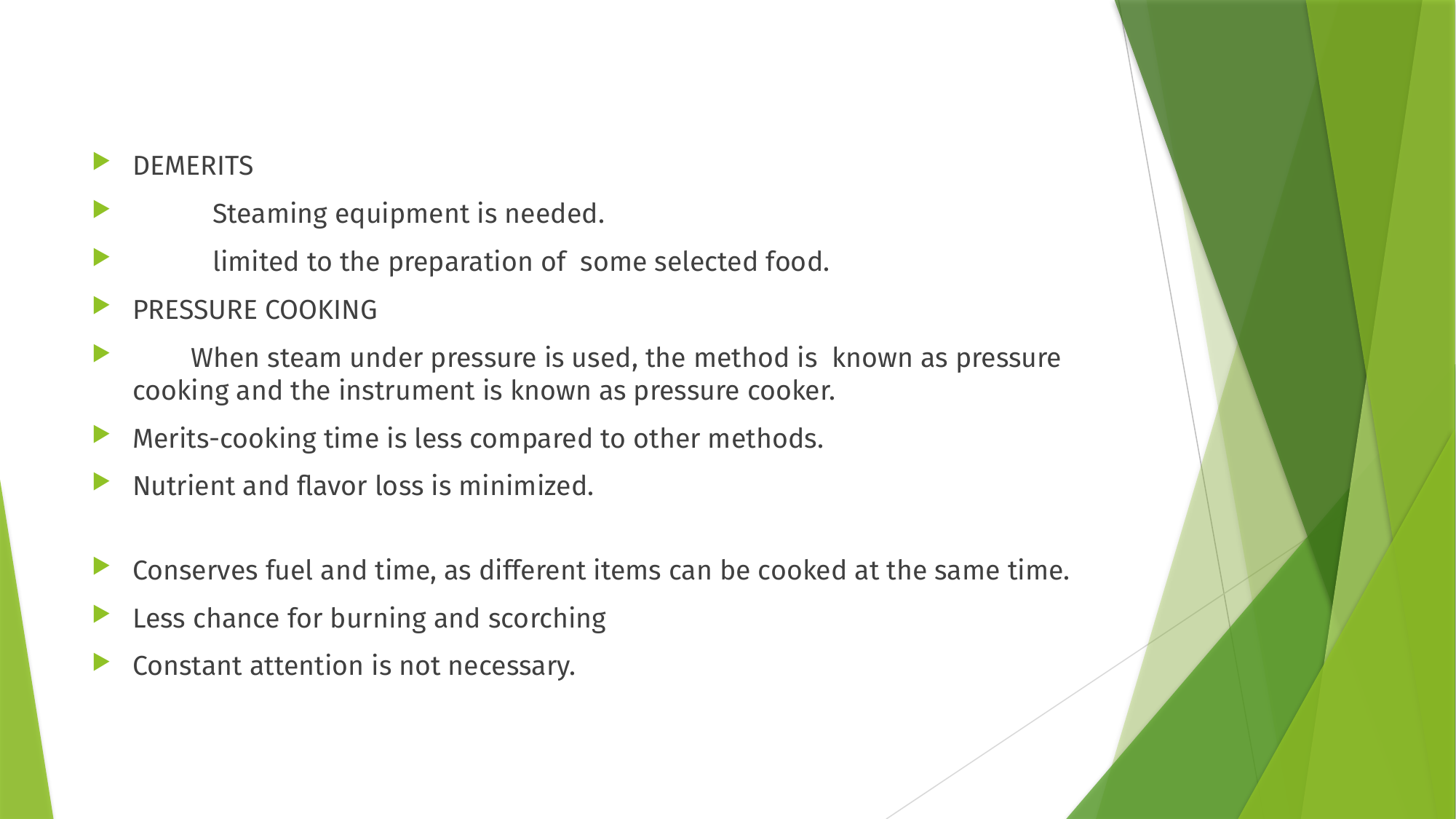

DEMERITS
           Steaming equipment is needed.
           limited to the preparation of  some selected food.
PRESSURE COOKING
        When steam under pressure is used, the method is  known as pressure cooking and the instrument is known as pressure cooker.
Merits-cooking time is less compared to other methods.
Nutrient and flavor loss is minimized.
Conserves fuel and time, as different items can be cooked at the same time.
Less chance for burning and scorching
Constant attention is not necessary.